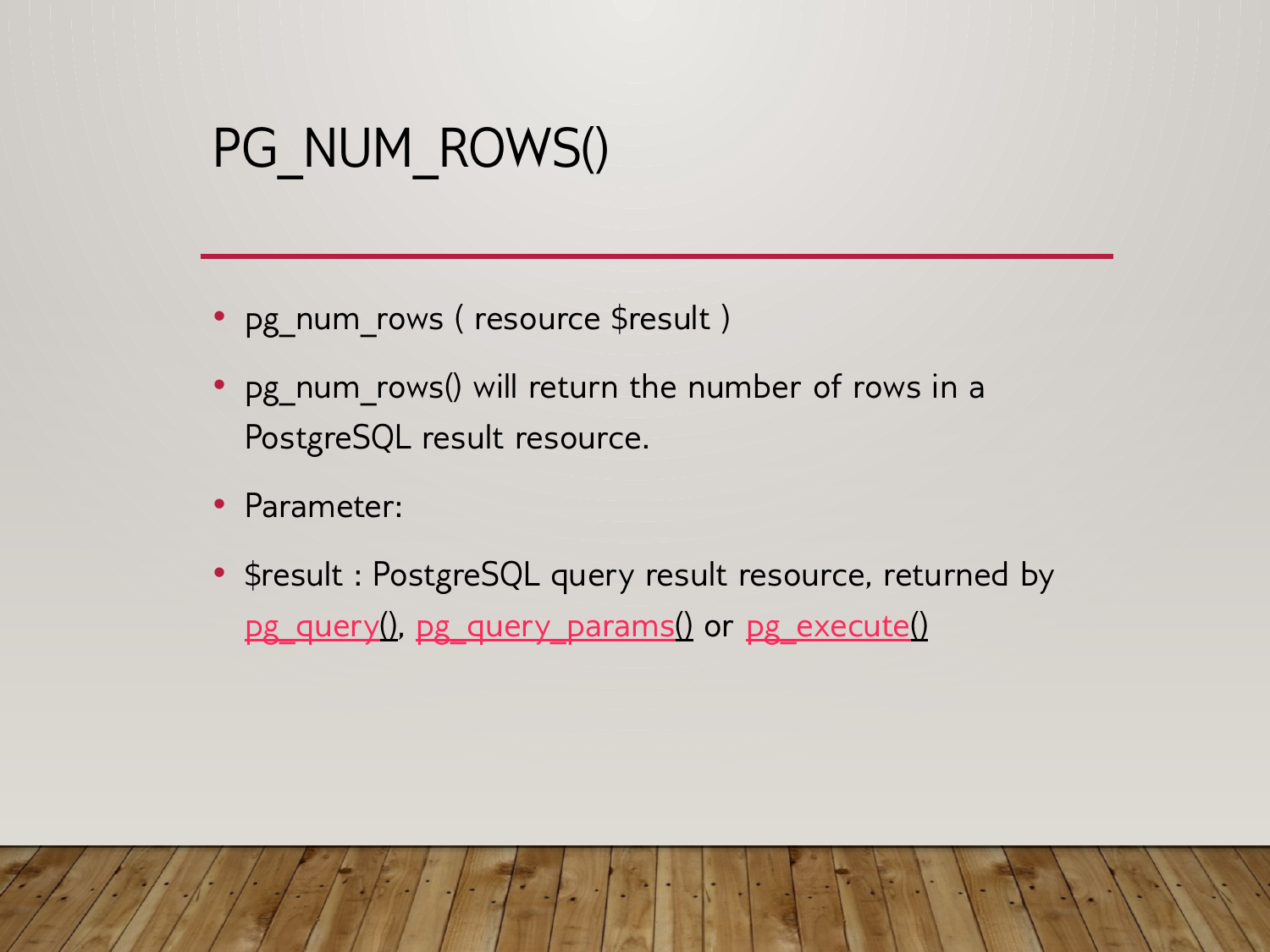

# pg_num_rows()
pg_num_rows ( resource $result )
pg_num_rows() will return the number of rows in a PostgreSQL result resource.
Parameter:
$result : PostgreSQL query result resource, returned by pg_query(), pg_query_params() or pg_execute()